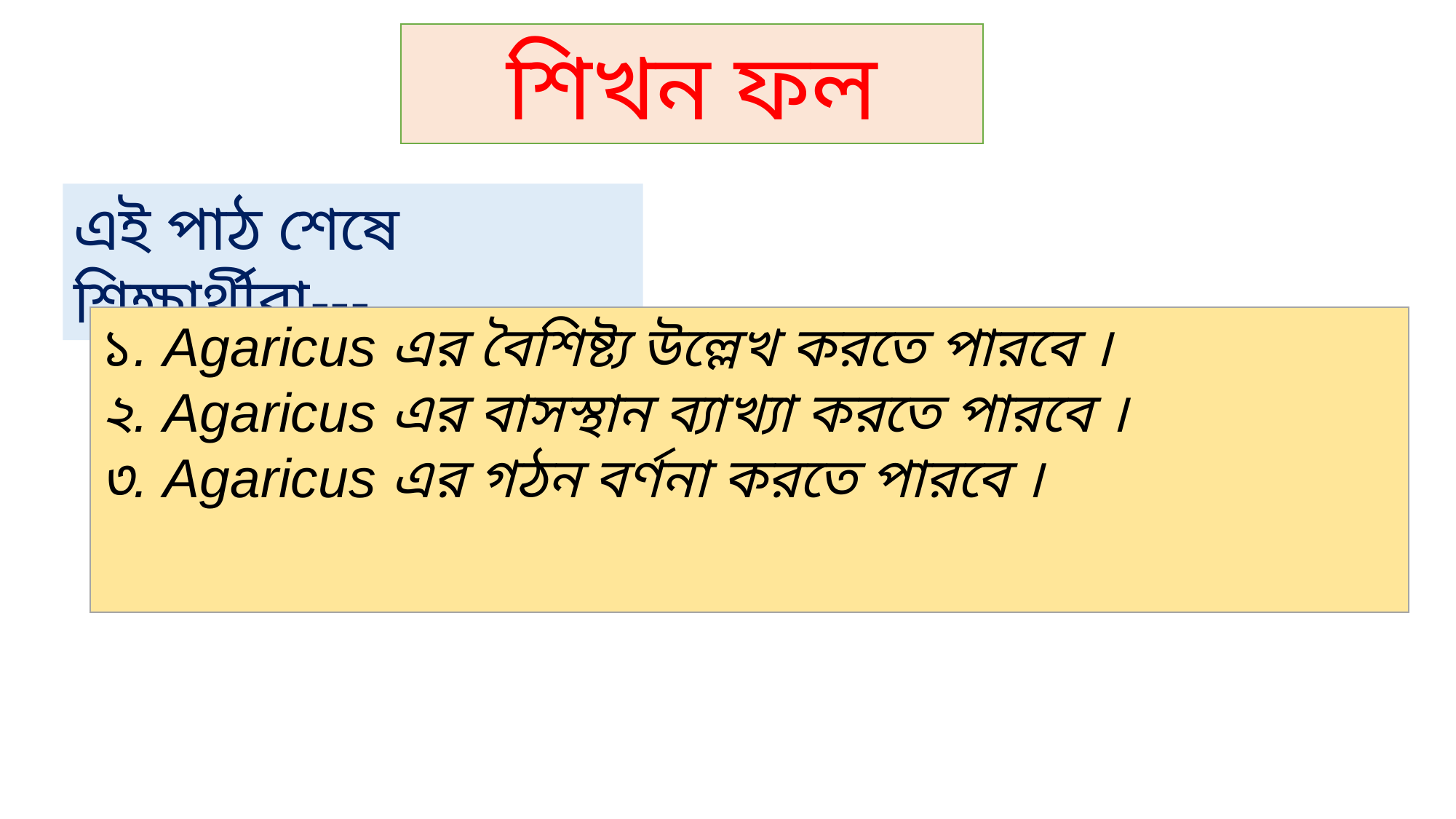

শিখন ফল
এই পাঠ শেষে শিক্ষার্থীরা---
১. Agaricus এর বৈশিষ্ট্য উল্লেখ করতে পারবে ।
২. Agaricus এর বাসস্থান ব্যাখ্যা করতে পারবে ।
৩. Agaricus এর গঠন বর্ণনা করতে পারবে ।